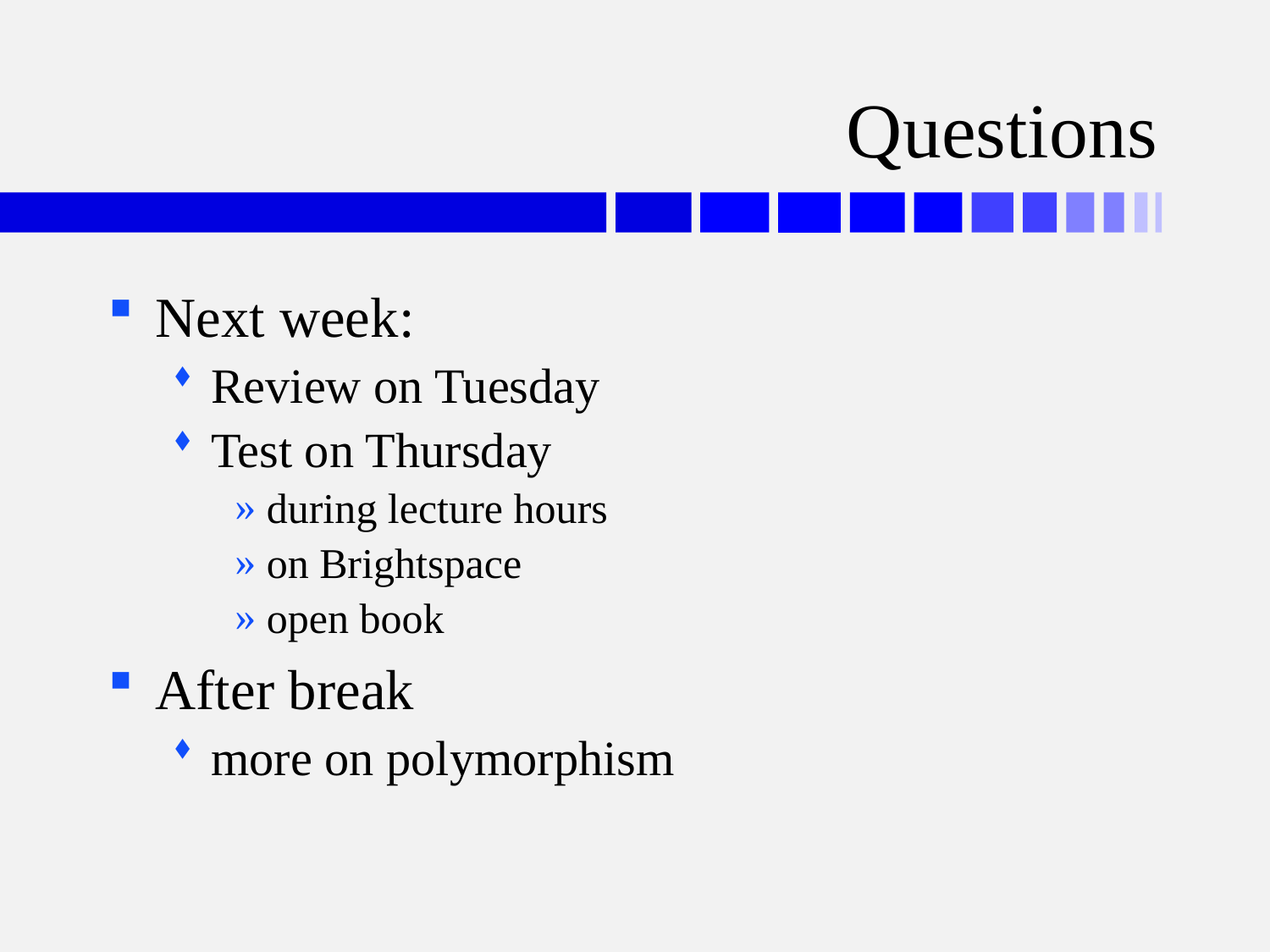

# Questions
Next week:
Review on Tuesday
Test on Thursday
during lecture hours
on Brightspace
open book
After break
more on polymorphism